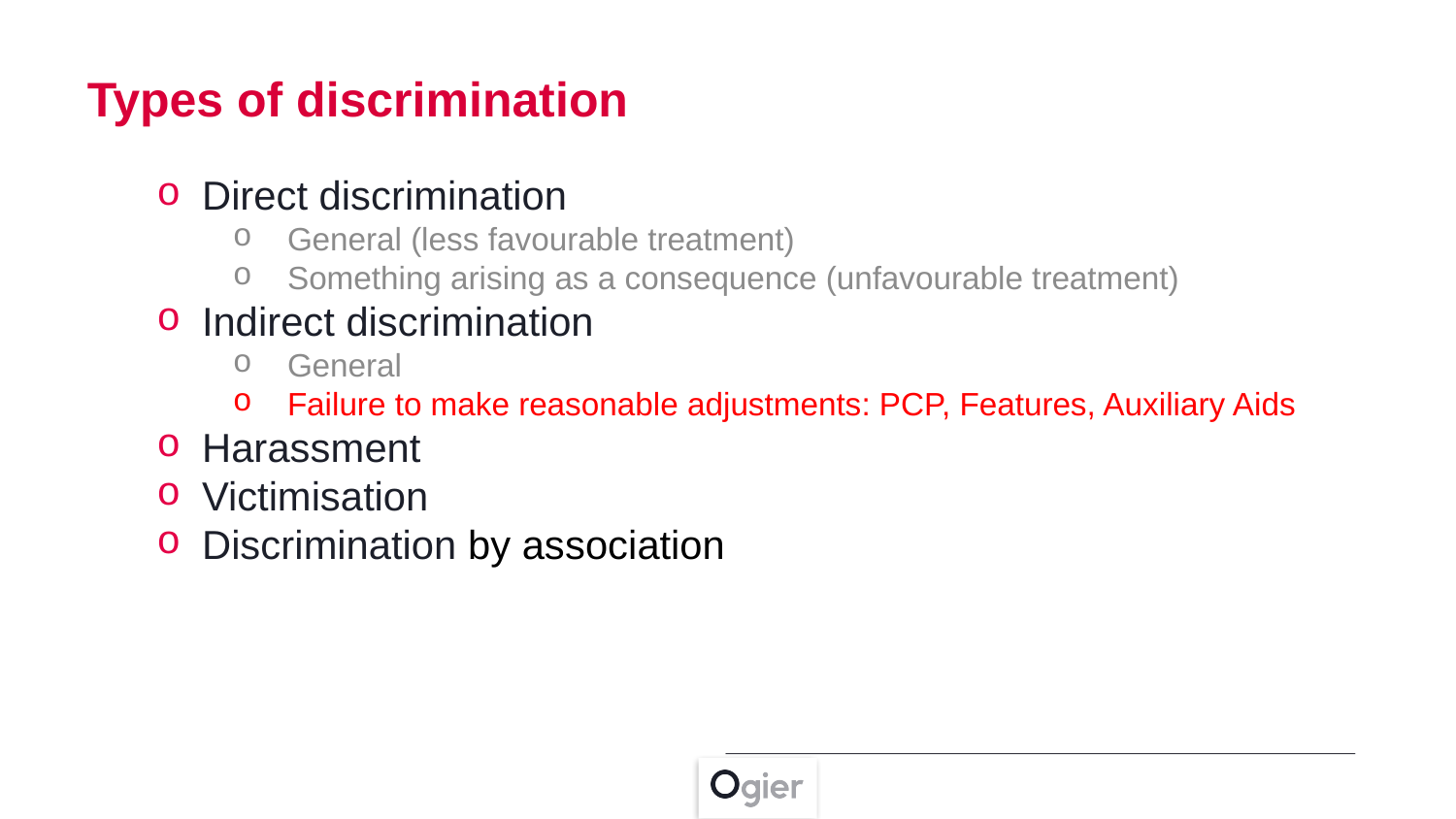

Types of discrimination
Direct discrimination
General (less favourable treatment)
Something arising as a consequence (unfavourable treatment)
Indirect discrimination
General
Failure to make reasonable adjustments: PCP, Features, Auxiliary Aids
Harassment
Victimisation
Discrimination by association